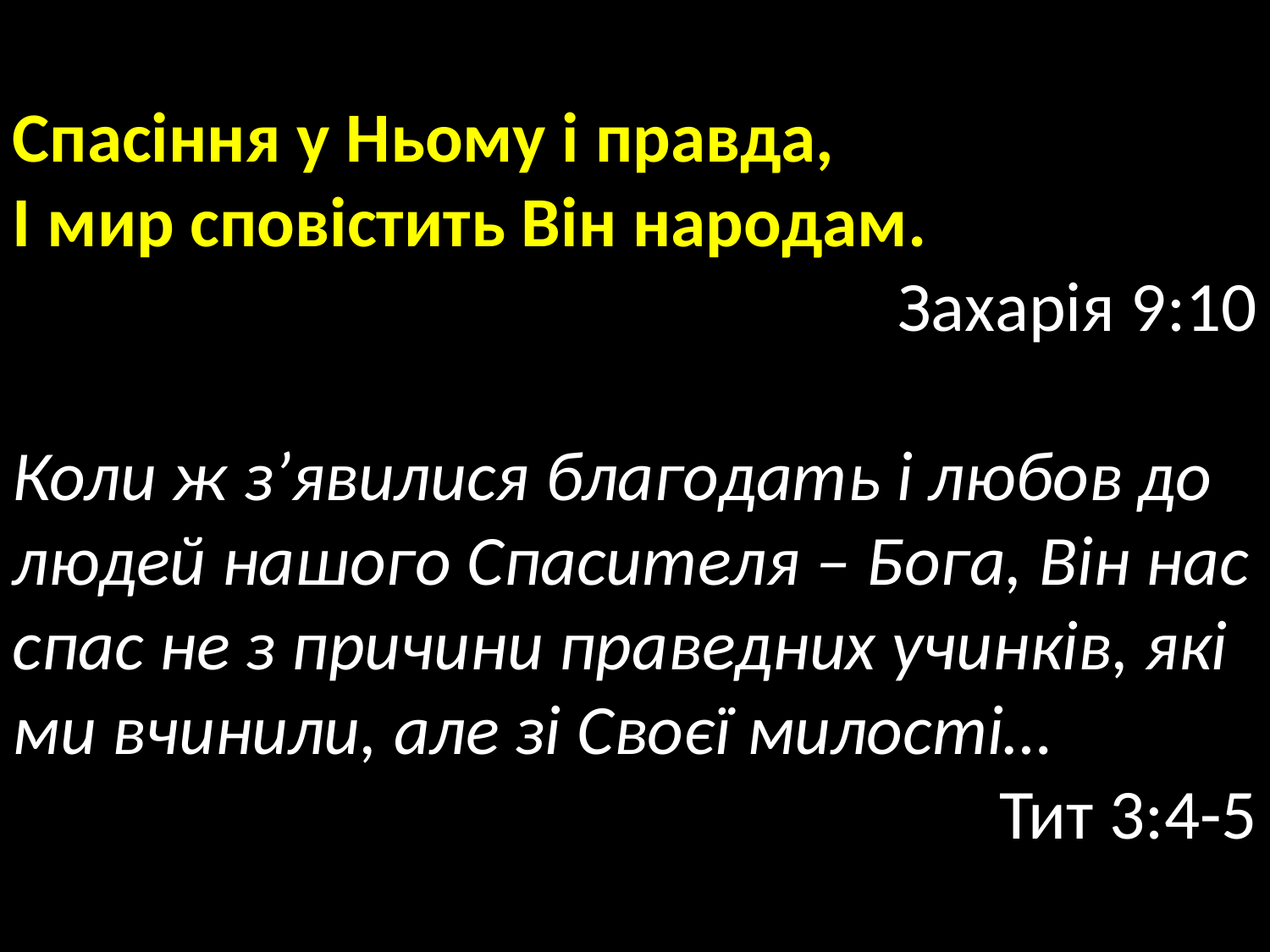

Спасіння у Ньому і правда,
І мир сповістить Він народам.
Захарія 9:10

Коли ж з’явилися благодать і любов до людей нашого Спасителя – Бога, Він нас спас не з причини праведних учинків, які ми вчинили, але зі Своєї милості…
Тит 3:4-5